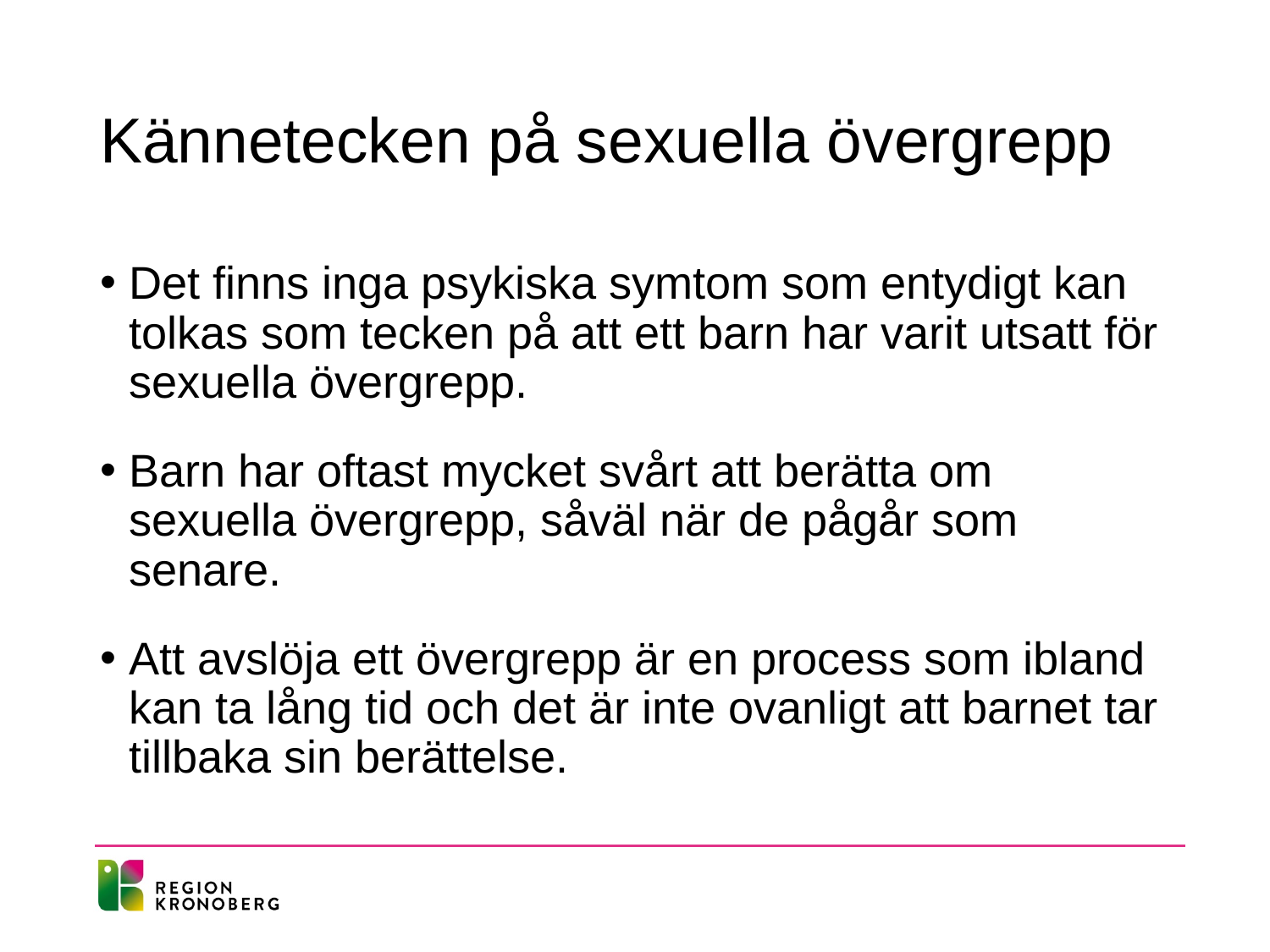

# Kännetecken på sexuella övergrepp
Det finns inga psykiska symtom som entydigt kan tolkas som tecken på att ett barn har varit utsatt för sexuella övergrepp.
Barn har oftast mycket svårt att berätta om sexuella övergrepp, såväl när de pågår som senare.
Att avslöja ett övergrepp är en process som ibland kan ta lång tid och det är inte ovanligt att barnet tar tillbaka sin berättelse.